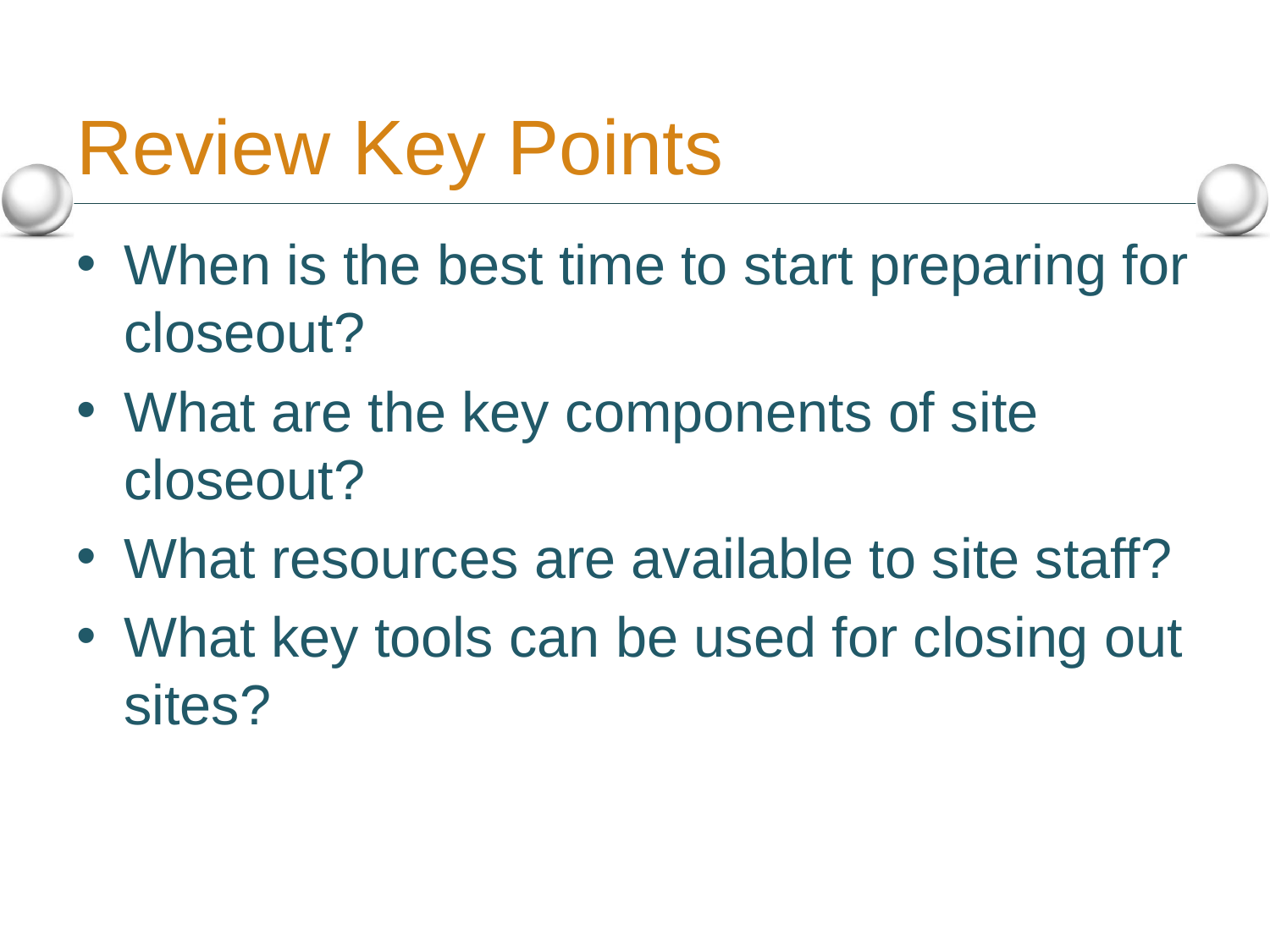

# Review Key Points
When is the best time to start preparing for closeout?
What are the key components of site closeout?
What resources are available to site staff?
What key tools can be used for closing out sites?